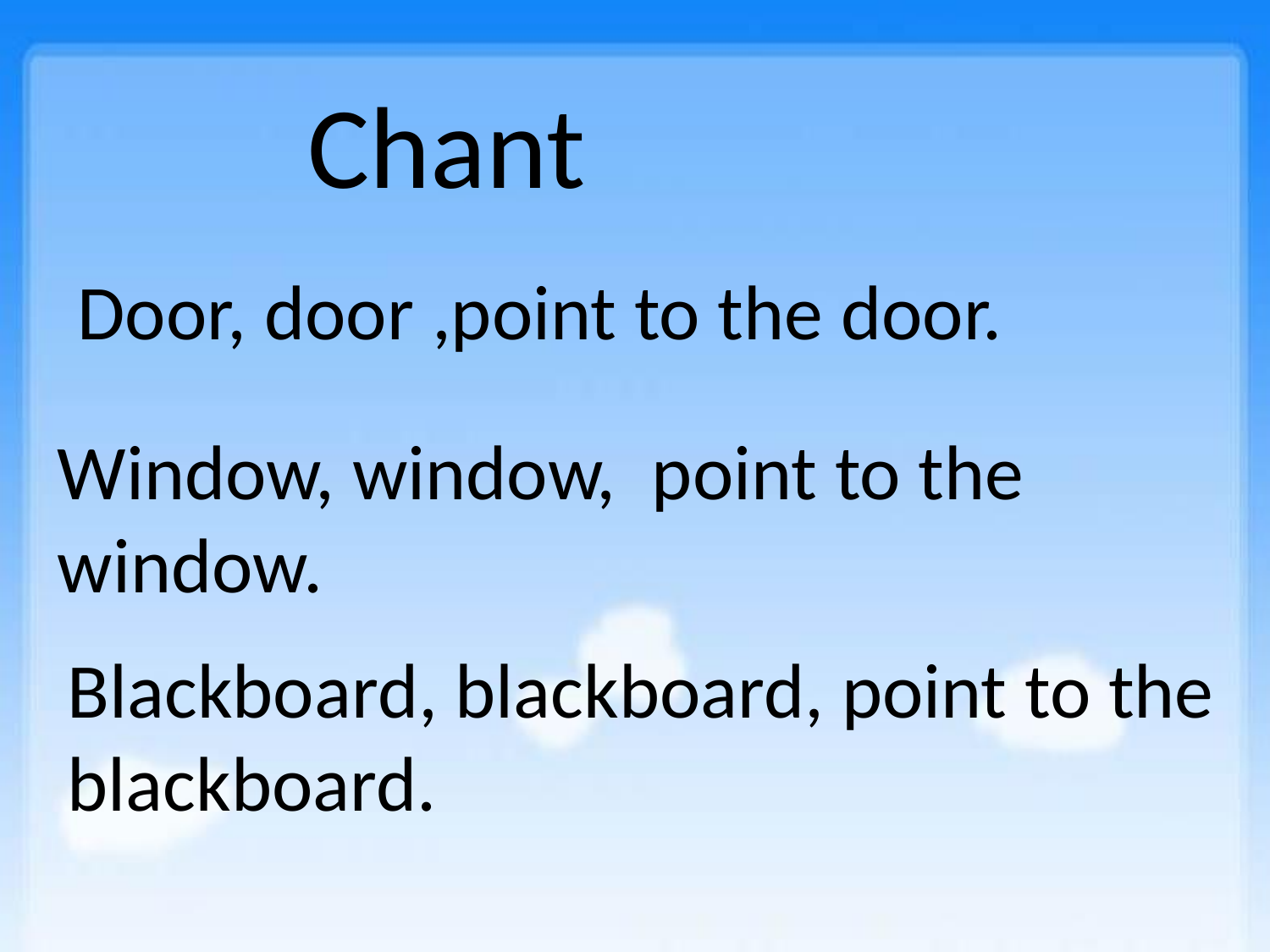

Chant
Door, door ,point to the door.
Window, window,  point to the window.
Blackboard, blackboard, point to the blackboard.